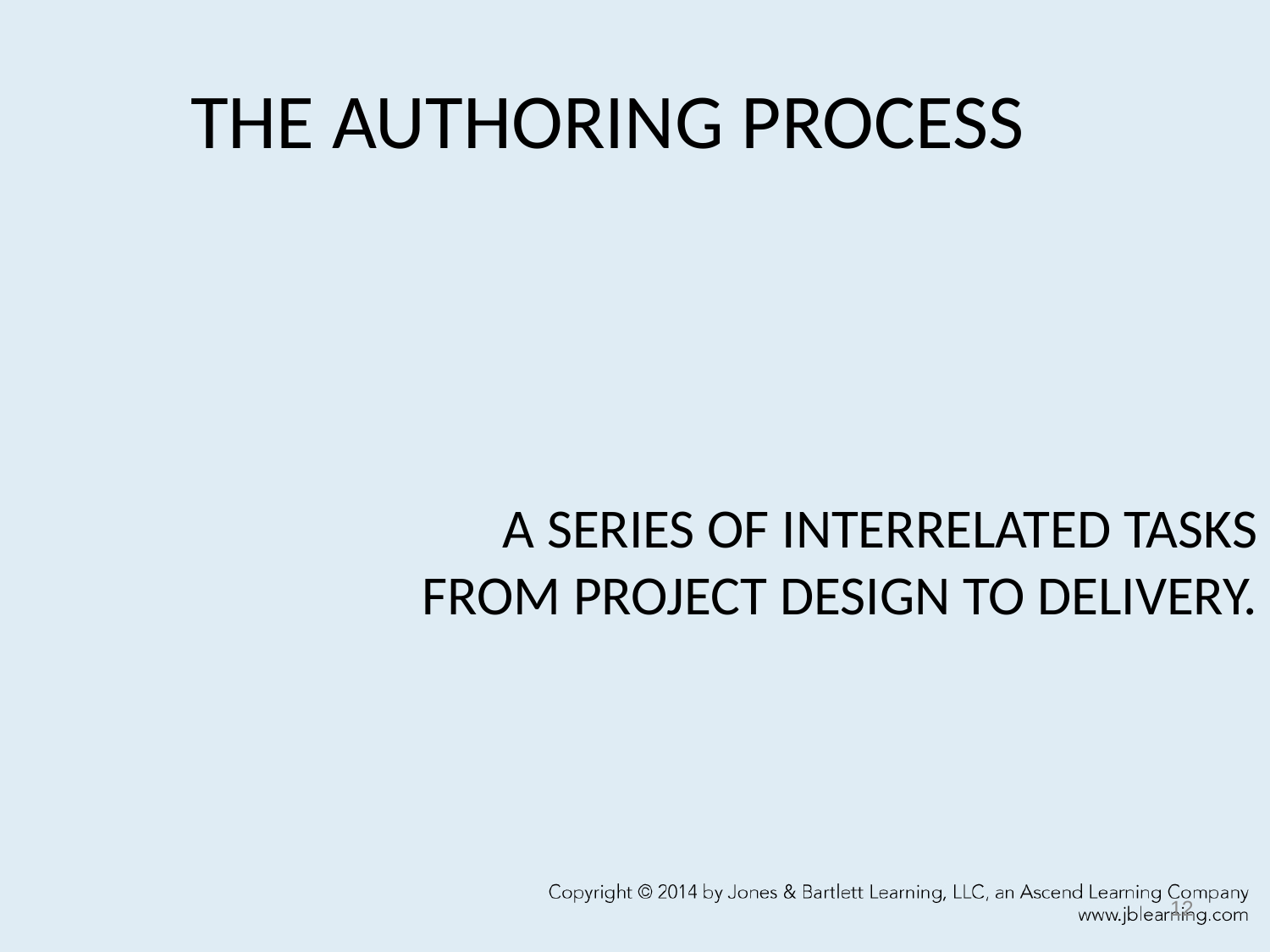

# THE AUTHORING PROCESS
A SERIES OF INTERRELATED TASKS FROM PROJECT DESIGN TO DELIVERY.
12